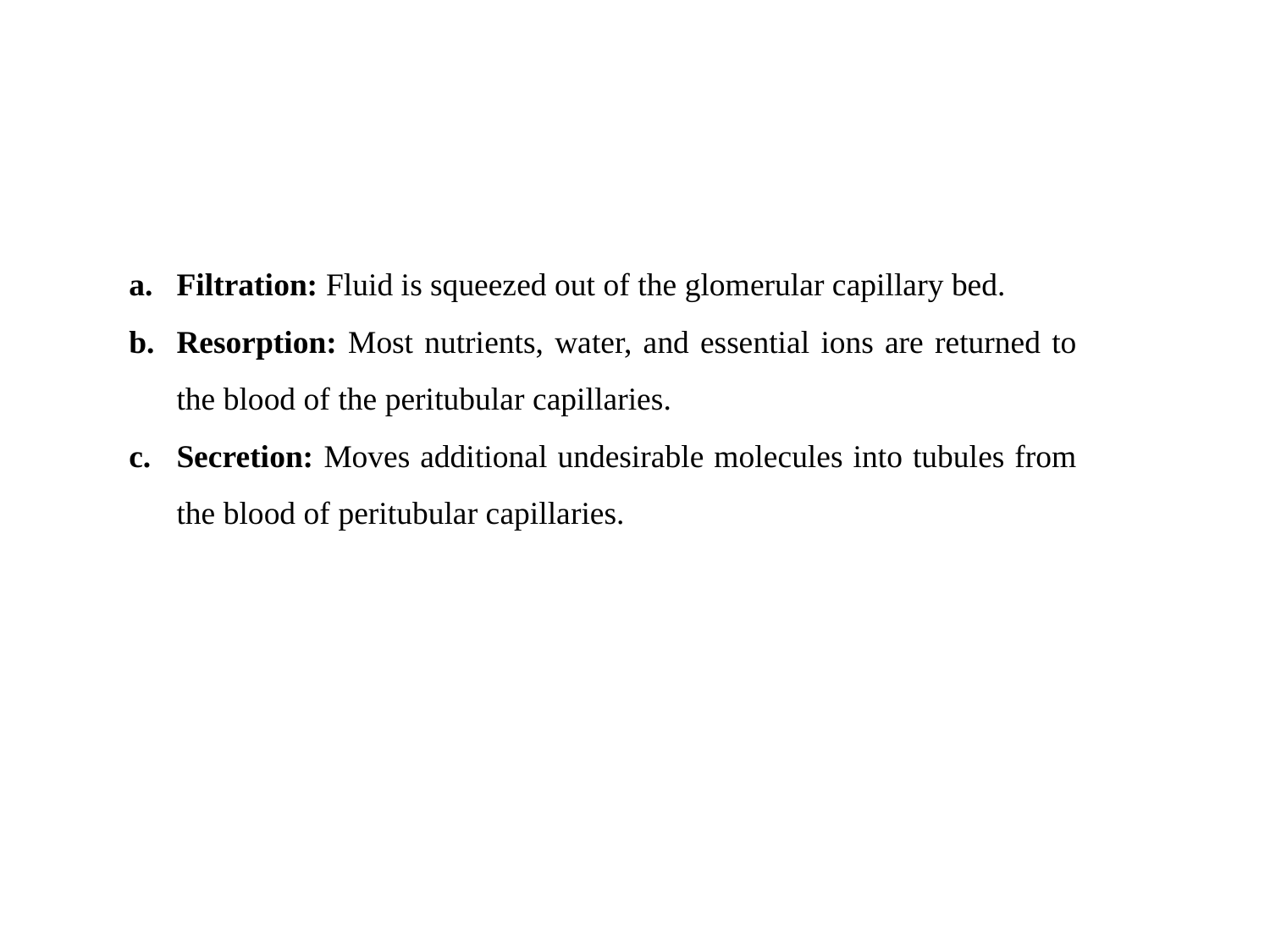

#

Filtration: Fluid is squeezed out of the glomerular capillary bed.
Resorption: Most nutrients, water, and essential ions are returned to the blood of the peritubular capillaries.
Secretion: Moves additional undesirable molecules into tubules from the blood of peritubular capillaries.